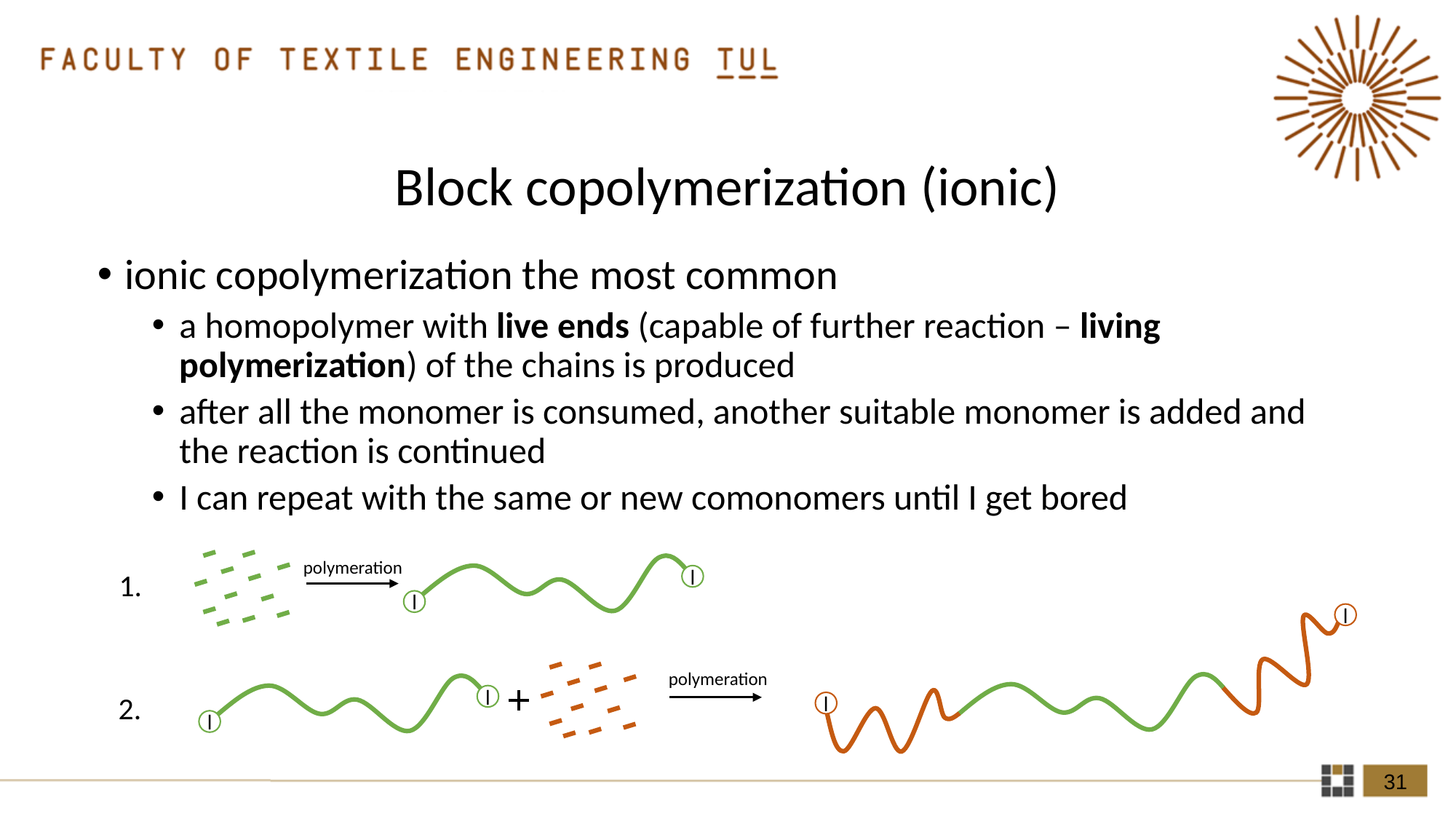

# Block copolymerization (ionic)
ionic copolymerization the most common
a homopolymer with live ends (capable of further reaction – living polymerization) of the chains is produced
after all the monomer is consumed, another suitable monomer is added and the reaction is continued
I can repeat with the same or new comonomers until I get bored
polymeration

l
l
1.
l

l

polymeration

l
l
2.

31